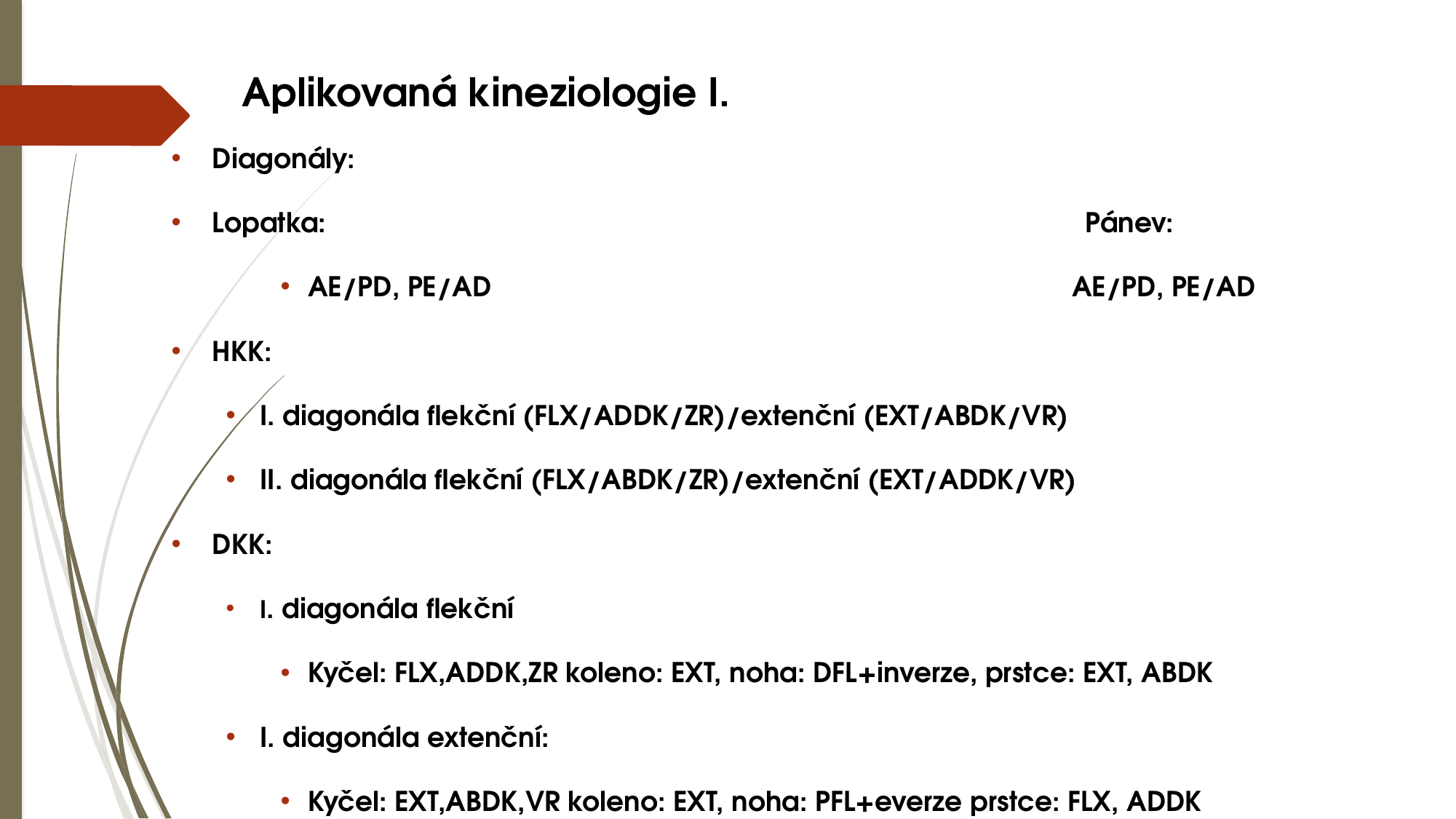

# Aplikovaná kineziologie I.
Diagonály:
Lopatka: 							Pánev:
AE/PD, PE/AD 						AE/PD, PE/AD
HKK:
I. diagonála flekční (FLX/ADDK/ZR)/extenční (EXT/ABDK/VR)
II. diagonála flekční (FLX/ABDK/ZR)/extenční (EXT/ADDK/VR)
DKK:
I. diagonála flekční
Kyčel: FLX,ADDK,ZR koleno: EXT, noha: DFL+inverze, prstce: EXT, ABDK
I. diagonála extenční:
Kyčel: EXT,ABDK,VR koleno: EXT, noha: PFL+everze prstce: FLX, ADDK